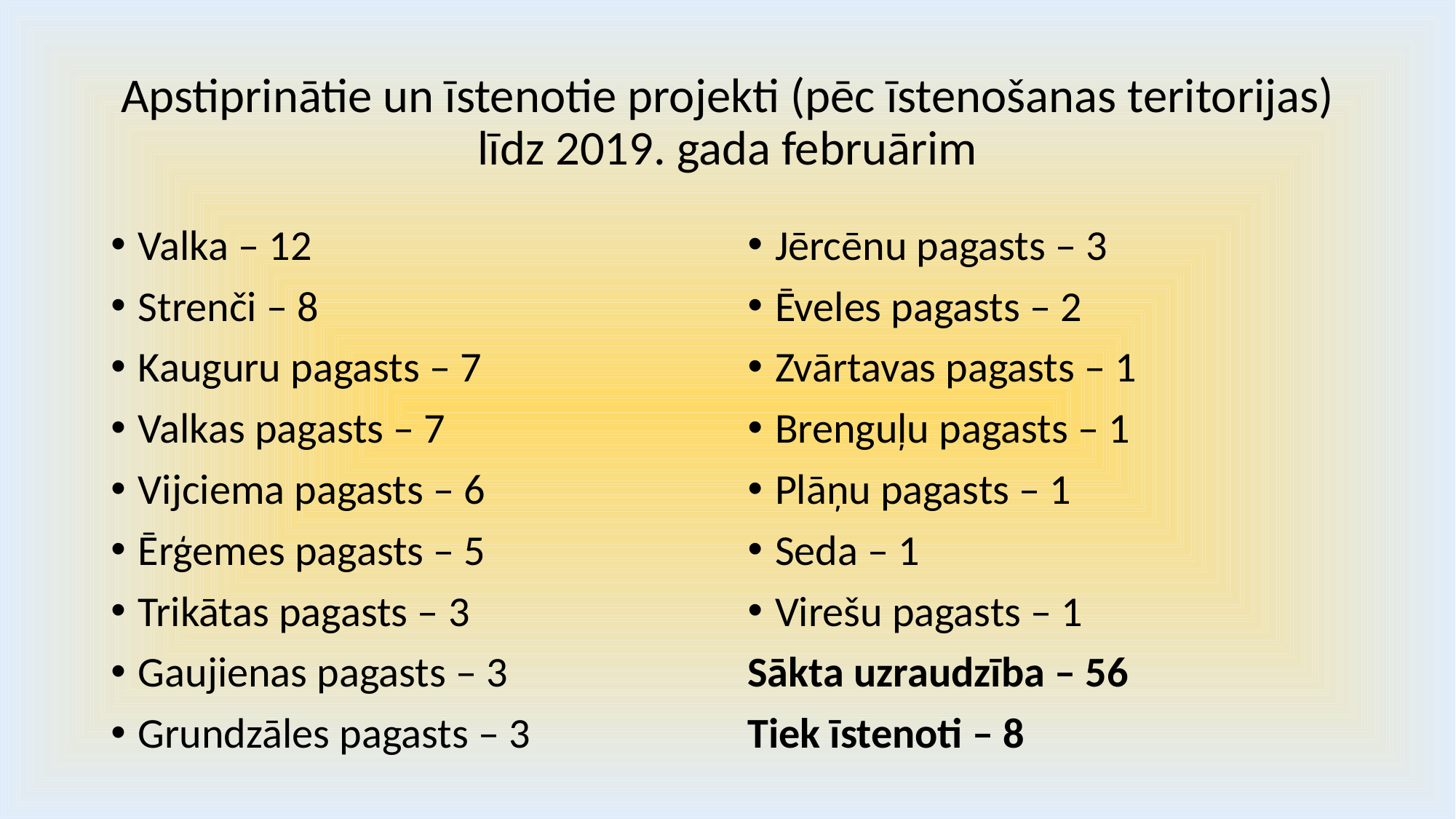

# Apstiprinātie un īstenotie projekti (pēc īstenošanas teritorijas) līdz 2019. gada februārim
Valka – 12
Strenči – 8
Kauguru pagasts – 7
Valkas pagasts – 7
Vijciema pagasts – 6
Ērģemes pagasts – 5
Trikātas pagasts – 3
Gaujienas pagasts – 3
Grundzāles pagasts – 3

Jērcēnu pagasts – 3
Ēveles pagasts – 2
Zvārtavas pagasts – 1
Brenguļu pagasts – 1
Plāņu pagasts – 1
Seda – 1
Virešu pagasts – 1
Sākta uzraudzība – 56
Tiek īstenoti – 8